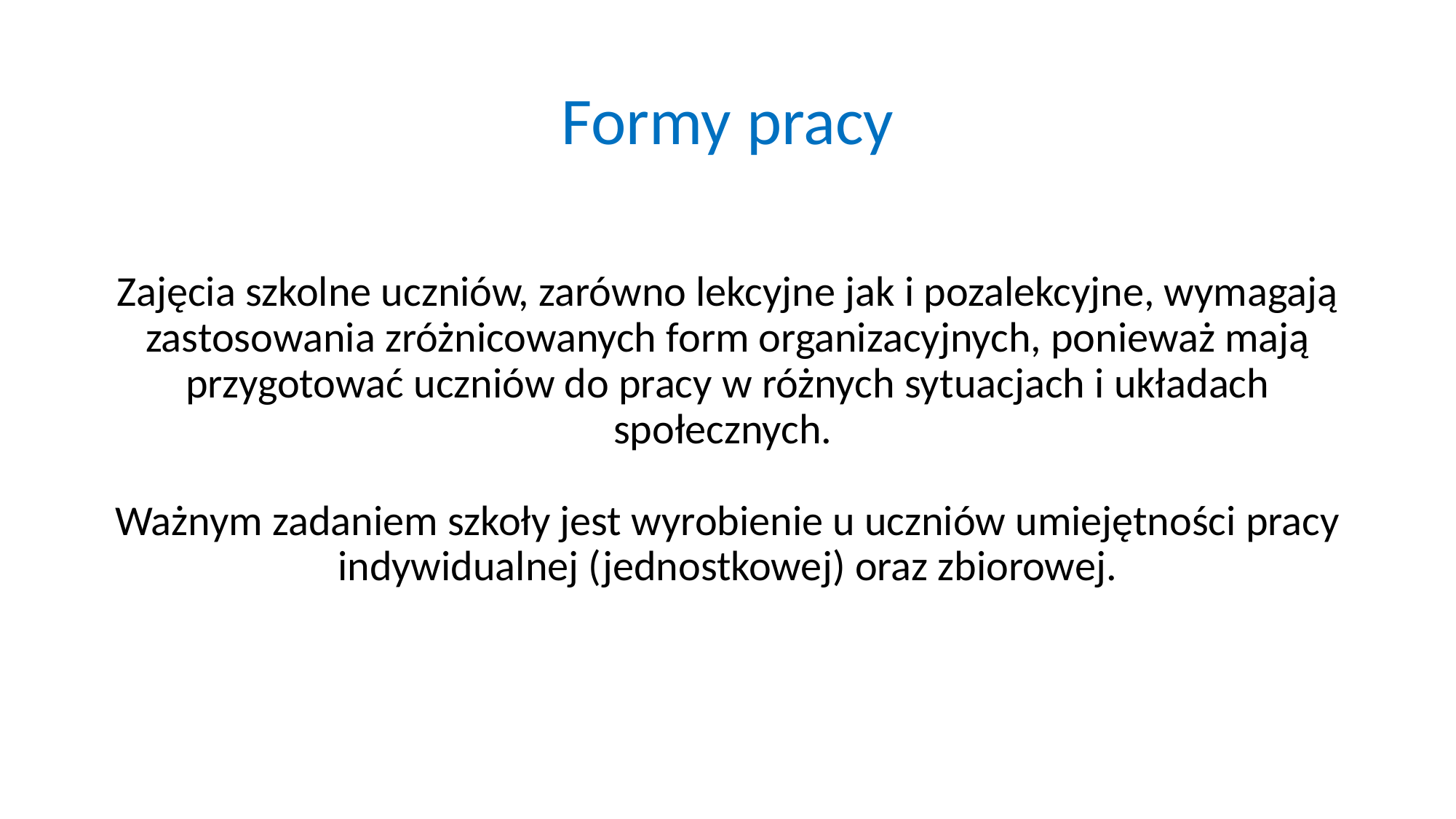

# Formy pracy
Zajęcia szkolne uczniów, zarówno lekcyjne jak i pozalekcyjne, wymagają zastosowania zróżnicowanych form organizacyjnych, ponieważ mają przygotować uczniów do pracy w różnych sytuacjach i układach społecznych.
Ważnym zadaniem szkoły jest wyrobienie u uczniów umiejętności pracy indywidualnej (jednostkowej) oraz zbiorowej.